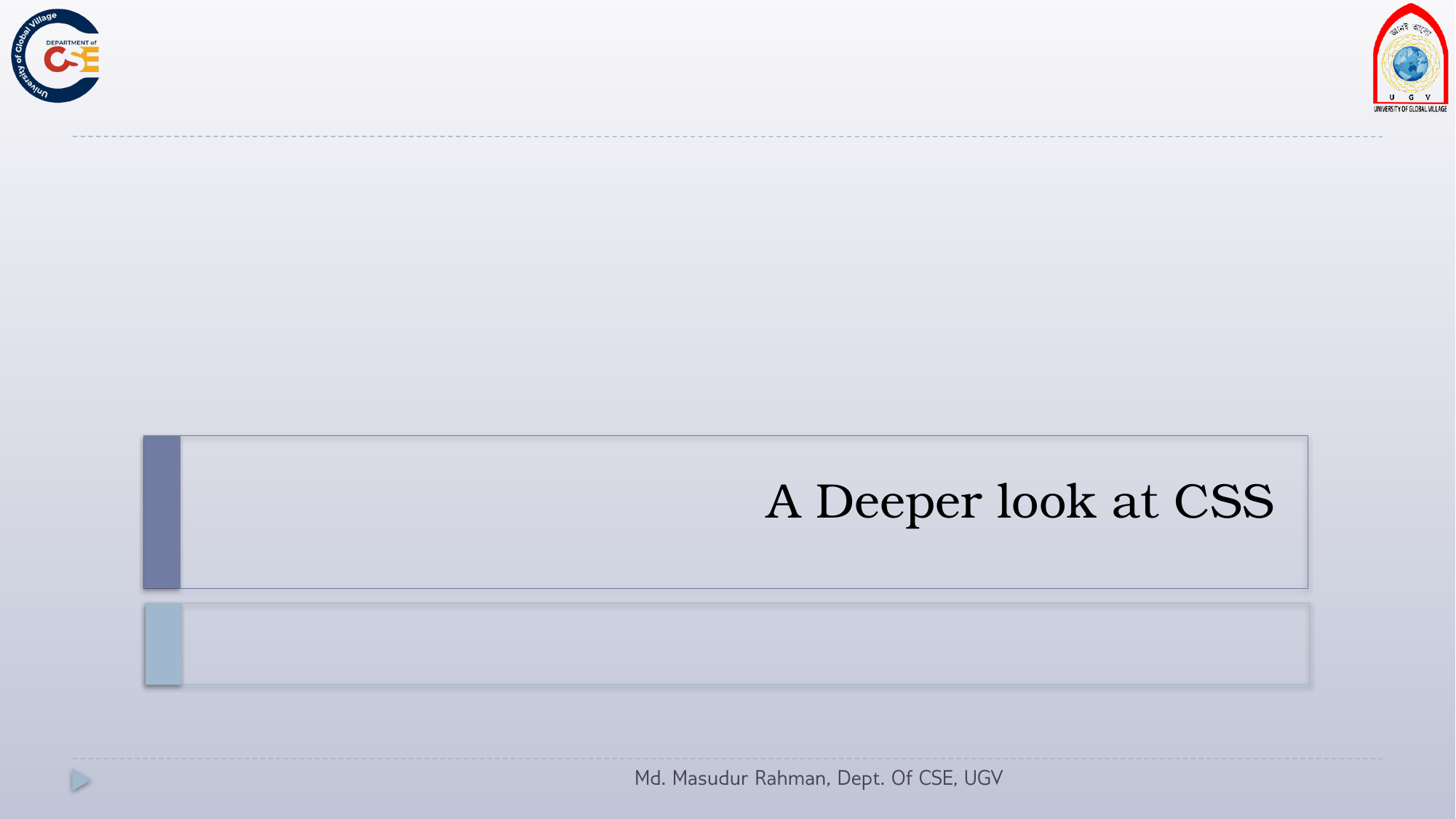

# A Deeper look at CSS

Md. Masudur Rahman, Dept. Of CSE, UGV